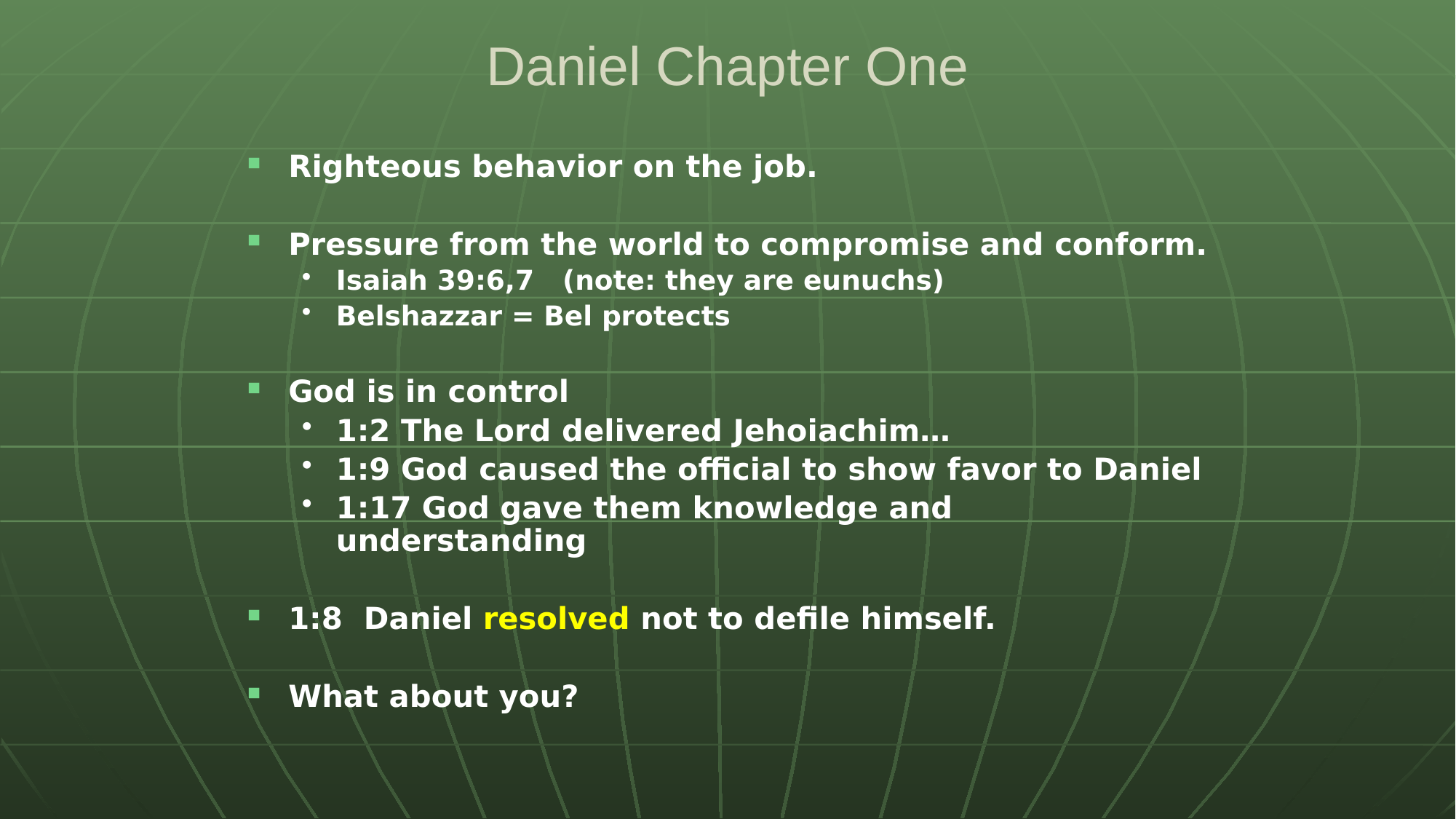

# Daniel Chapter One
Righteous behavior on the job.

Pressure from the world to compromise and conform.
Isaiah 39:6,7   (note: they are eunuchs)
Belshazzar = Bel protects

God is in control
1:2 The Lord delivered Jehoiachim…
1:9 God caused the official to show favor to Daniel
1:17 God gave them knowledge and understanding

1:8  Daniel resolved not to defile himself.

What about you?